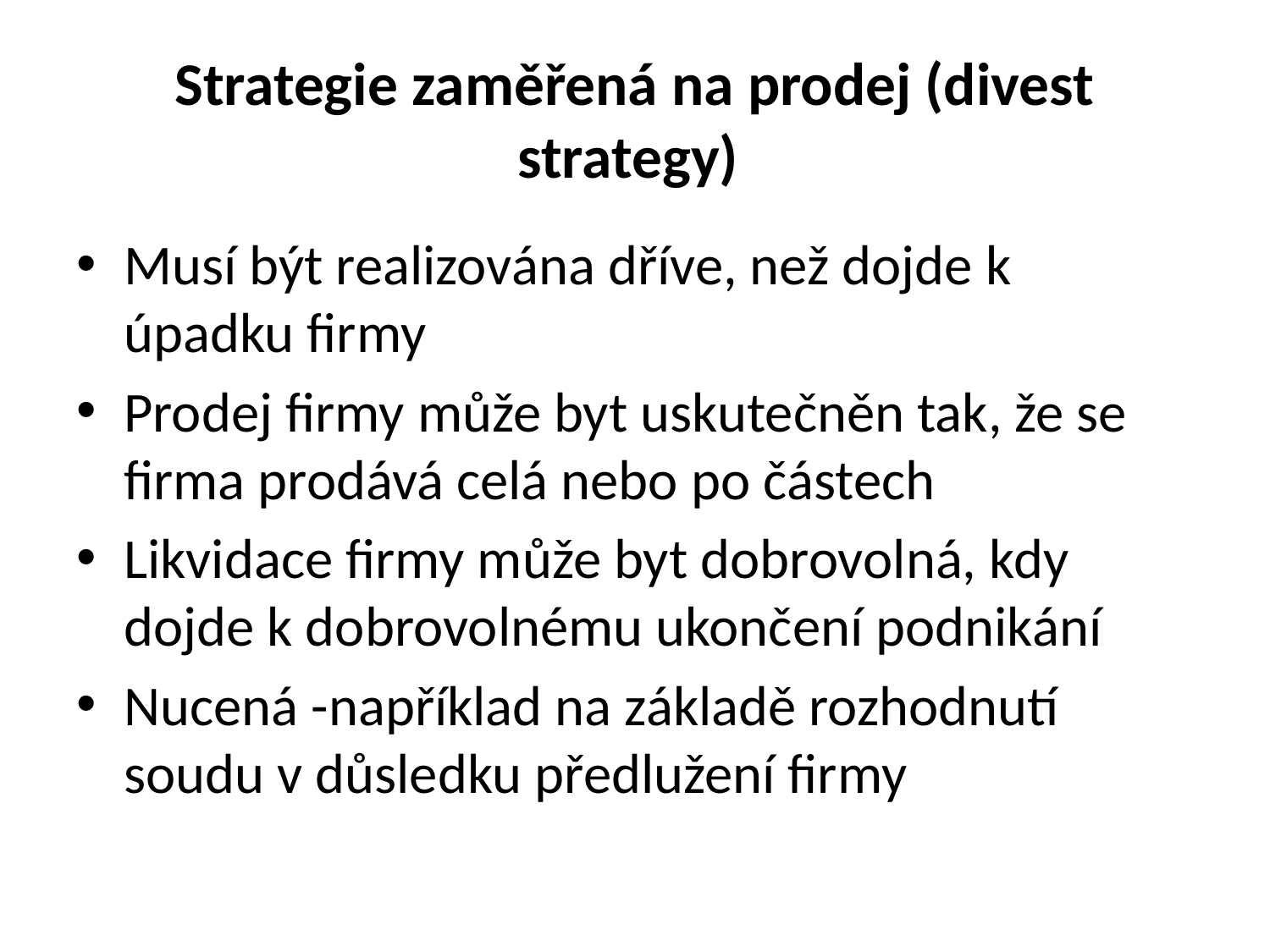

# Strategie zaměřená na prodej (divest strategy)
Musí být realizována dříve, než dojde k úpadku firmy
Prodej firmy může byt uskutečněn tak, že se firma prodává celá nebo po částech
Likvidace firmy může byt dobrovolná, kdy dojde k dobrovolnému ukončení podnikání
Nucená -například na základě rozhodnutí soudu v důsledku předlužení firmy